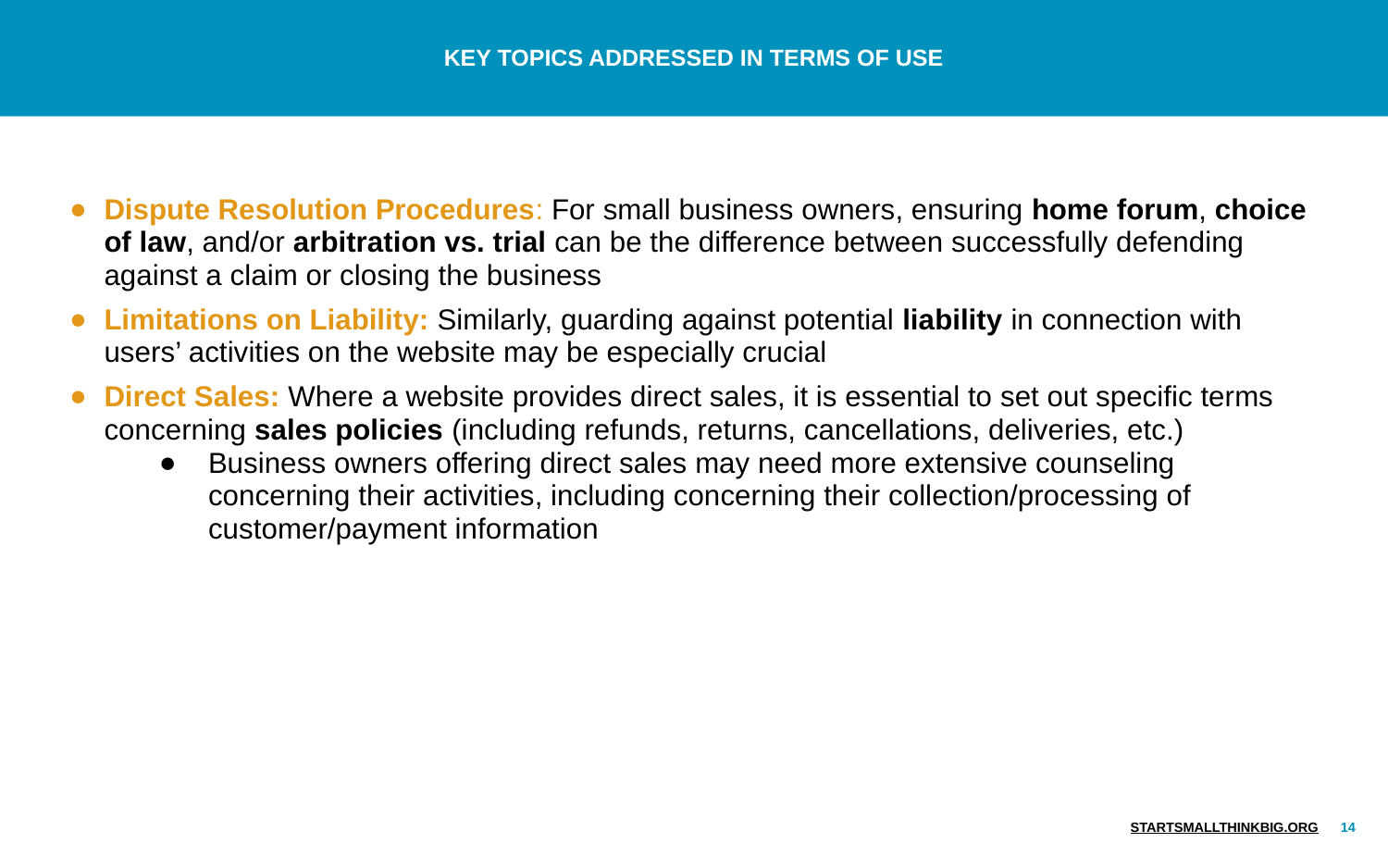

KEY TOPICS ADDRESSED IN TERMS OF USE
# Dispute Resolution Procedures: For small business owners, ensuring home forum, choice of law, and/or arbitration vs. trial can be the difference between successfully defending against a claim or closing the business
Limitations on Liability: Similarly, guarding against potential liability in connection with users’ activities on the website may be especially crucial
Direct Sales: Where a website provides direct sales, it is essential to set out specific terms concerning sales policies (including refunds, returns, cancellations, deliveries, etc.)
Business owners offering direct sales may need more extensive counseling concerning their activities, including concerning their collection/processing of customer/payment information
14